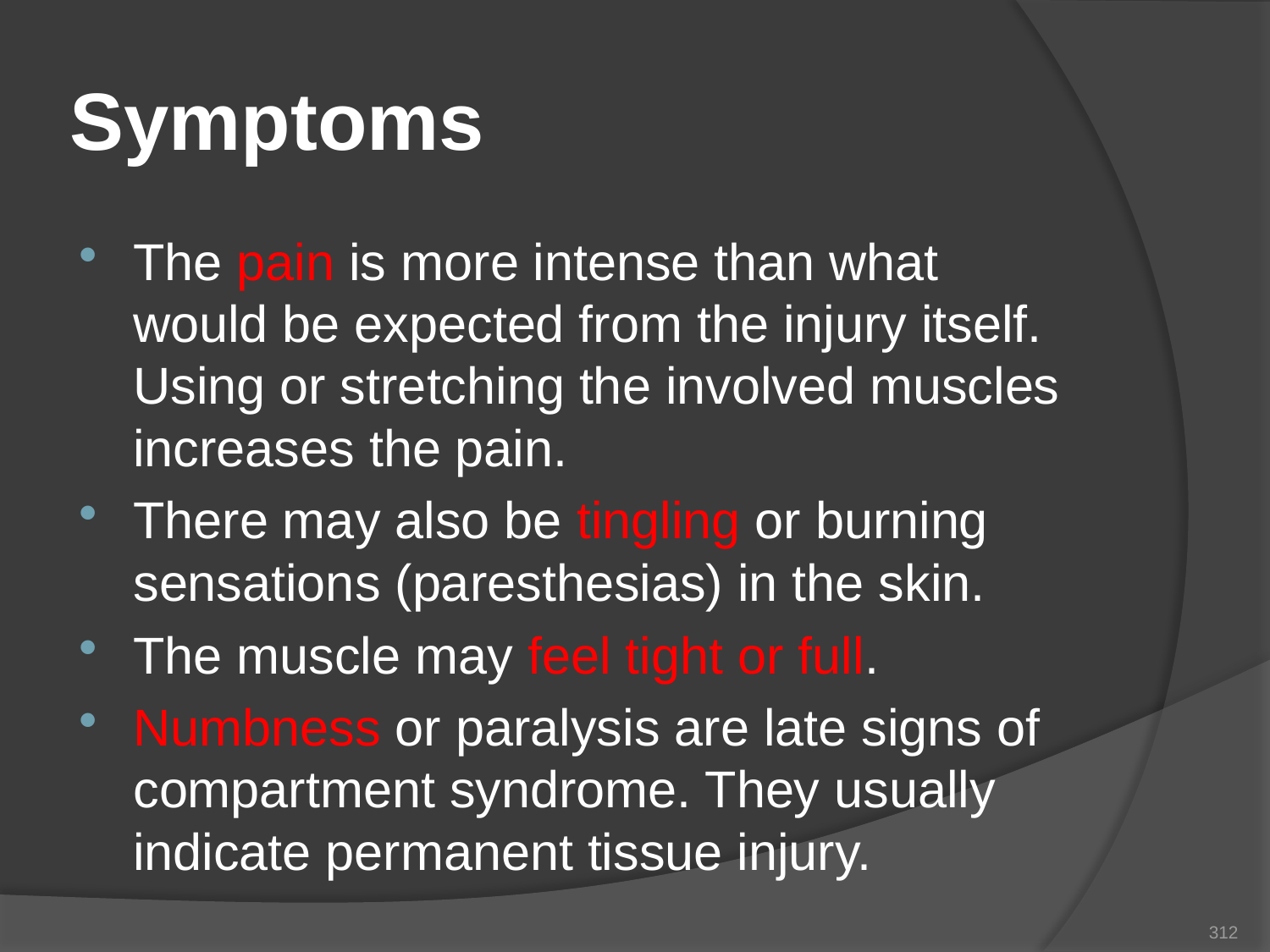

# Symptoms
The pain is more intense than what would be expected from the injury itself. Using or stretching the involved muscles increases the pain.
There may also be tingling or burning sensations (paresthesias) in the skin.
The muscle may feel tight or full.
Numbness or paralysis are late signs of compartment syndrome. They usually indicate permanent tissue injury.

312